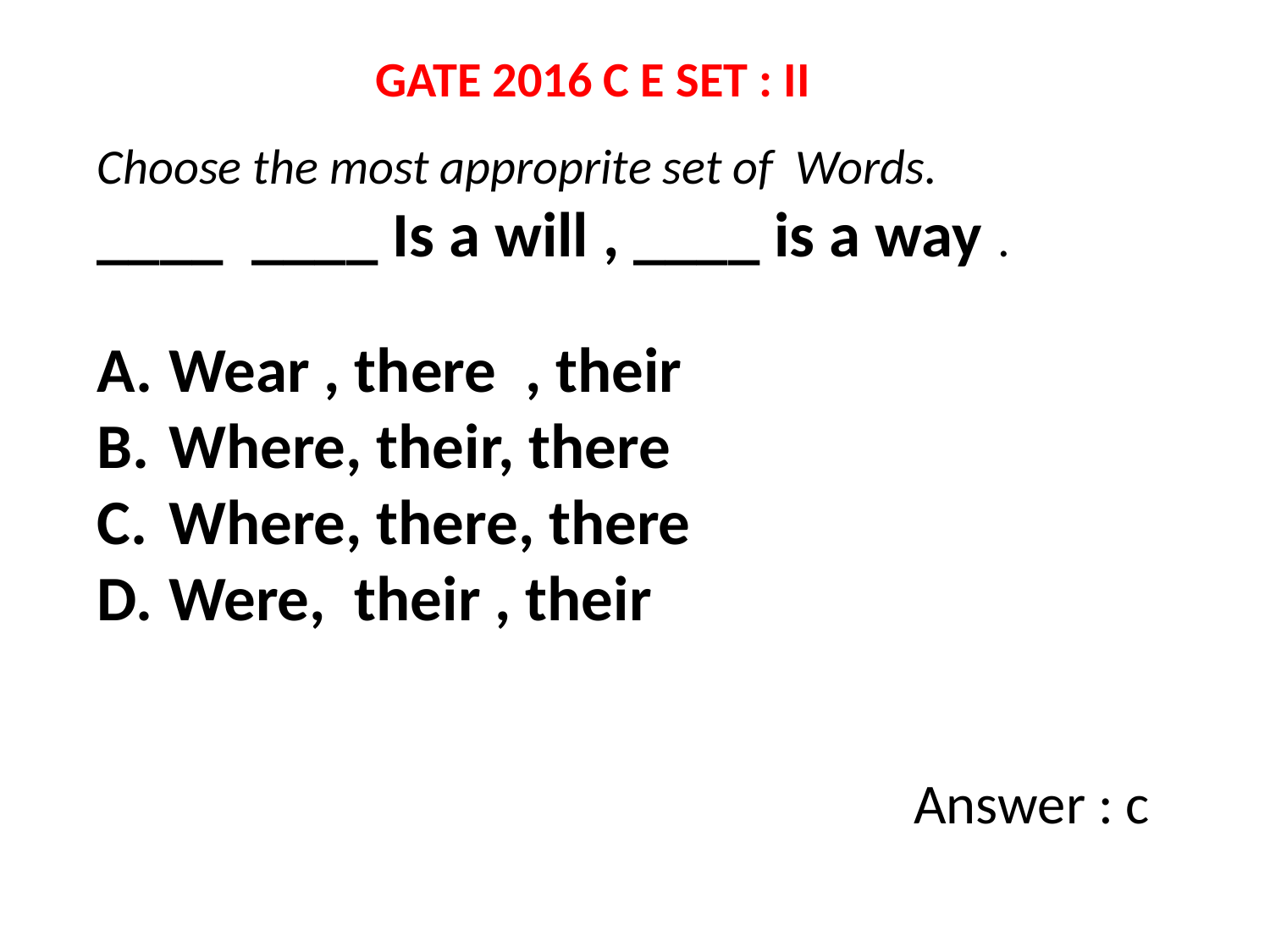

GATE 2016 C E SET : II
Choose the most approprite set of  Words.
____  ____ Is a will , ____ is a way .

Wear , there  , their
Where, their, there
Where, there, there
Were,  their , their

Answer : c